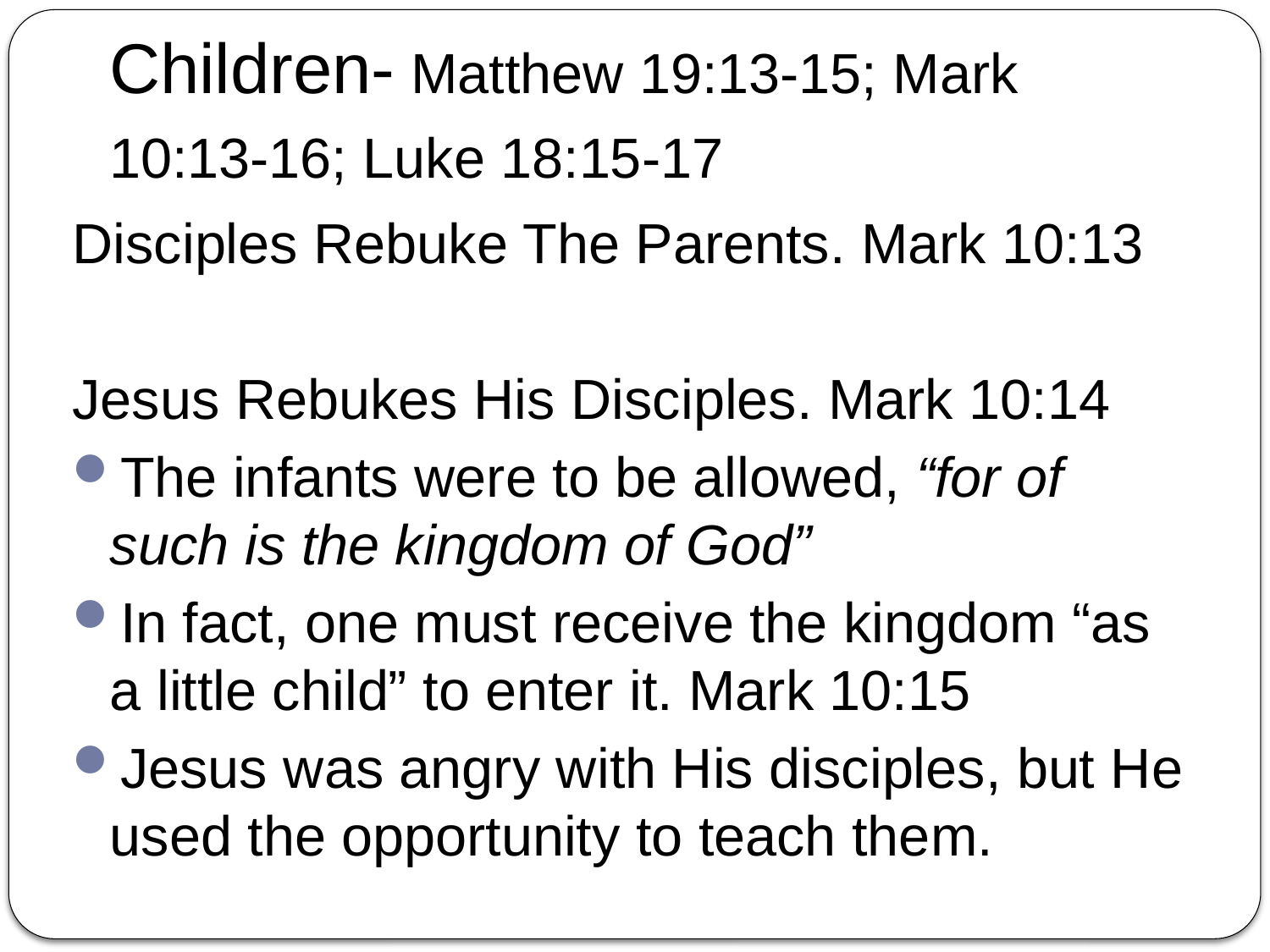

# Children- Matthew 19:13-15; Mark 10:13-16; Luke 18:15-17
Disciples Rebuke The Parents. Mark 10:13

Jesus Rebukes His Disciples. Mark 10:14
The infants were to be allowed, “for of such is the kingdom of God”
In fact, one must receive the kingdom “as a little child” to enter it. Mark 10:15
Jesus was angry with His disciples, but He used the opportunity to teach them.